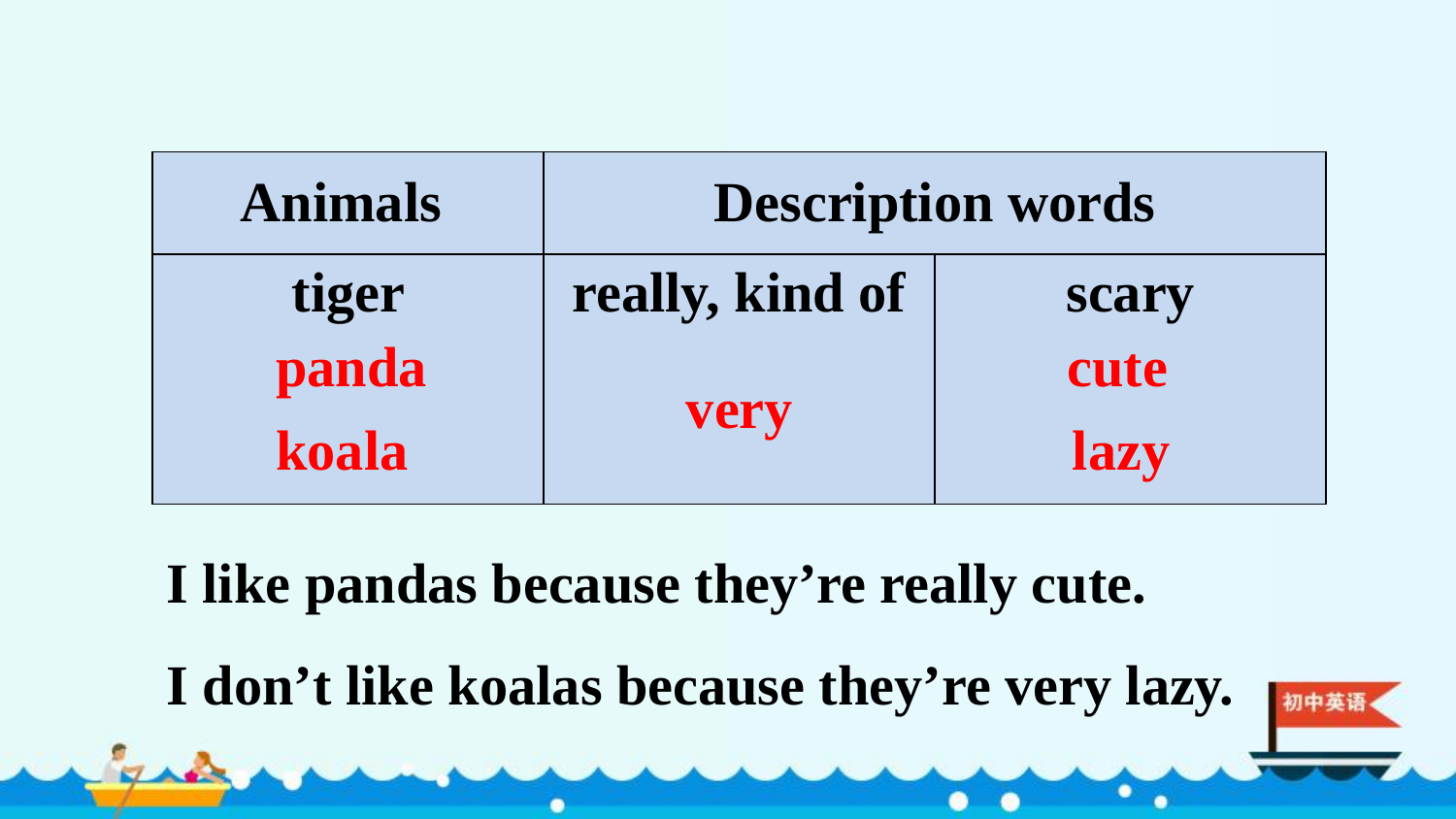

| Animals | Description words |  |
| --- | --- | --- |
| tiger | really, kind of | scary |
panda
cute
very
koala
lazy
I like pandas because they’re really cute.
I don’t like koalas because they’re very lazy.